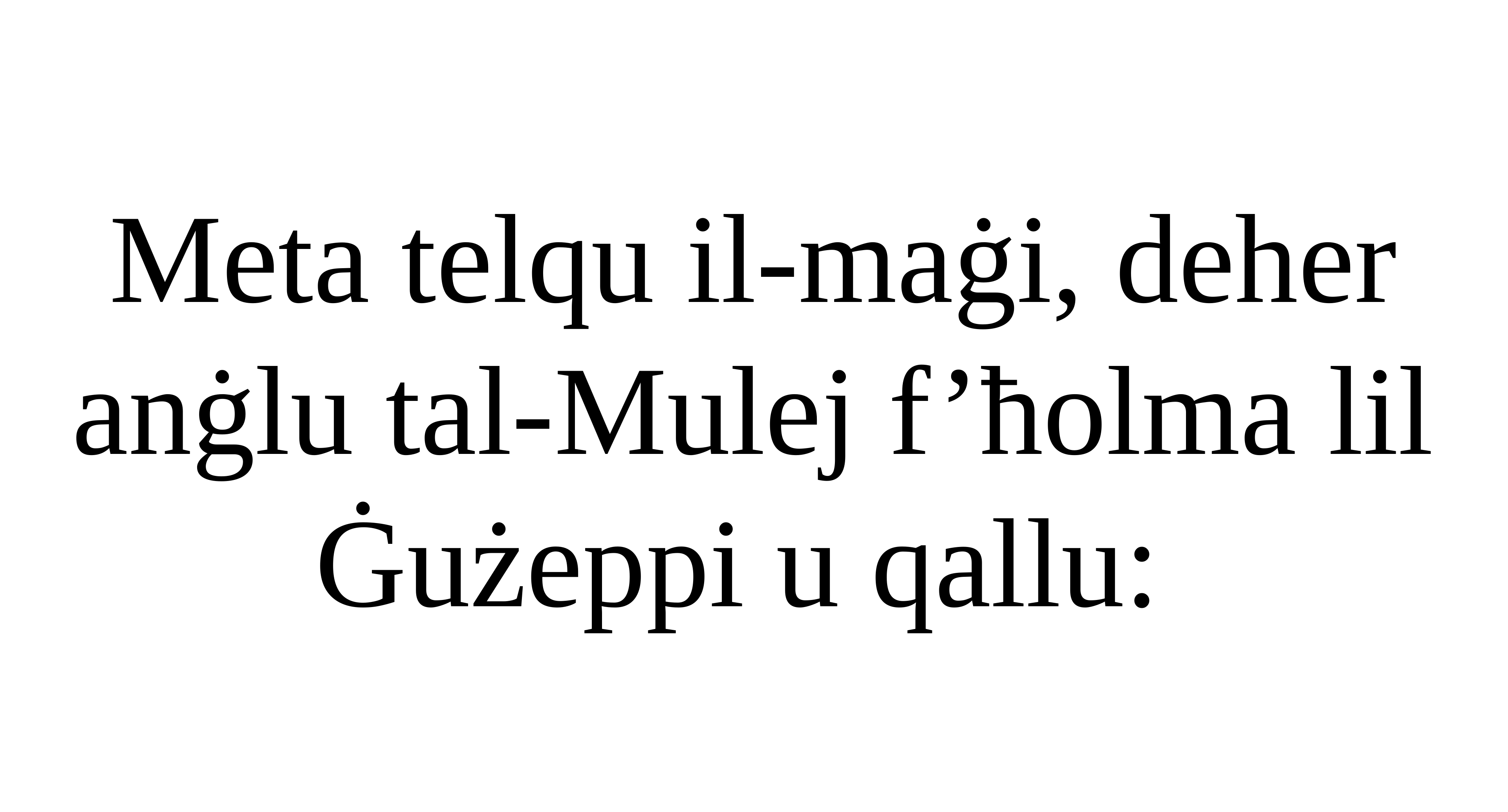

Meta telqu il-maġi, deher anġlu tal-Mulej f’ħolma lil Ġużeppi u qallu: